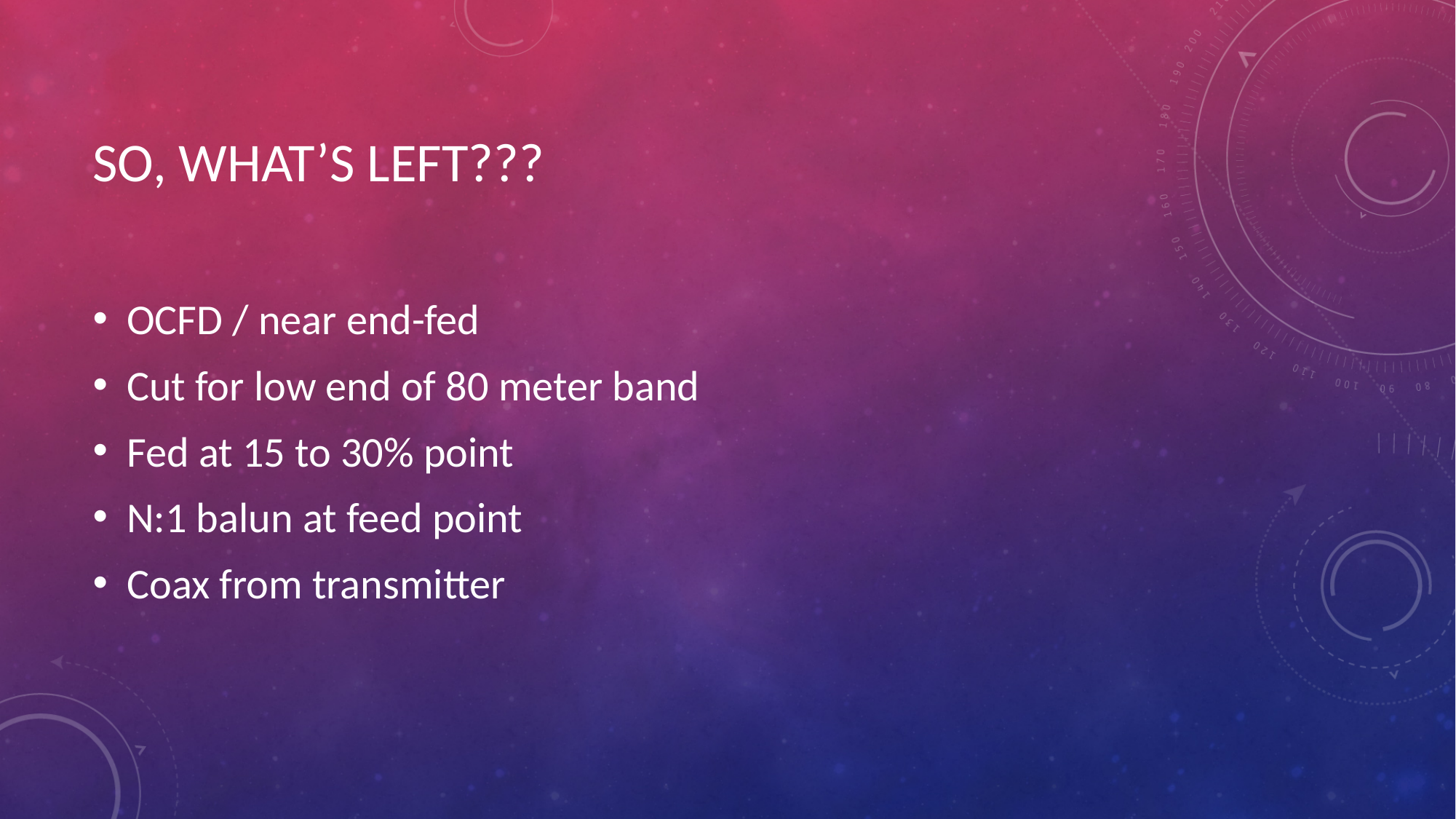

# So, what’s left???
OCFD / near end-fed
Cut for low end of 80 meter band
Fed at 15 to 30% point
N:1 balun at feed point
Coax from transmitter